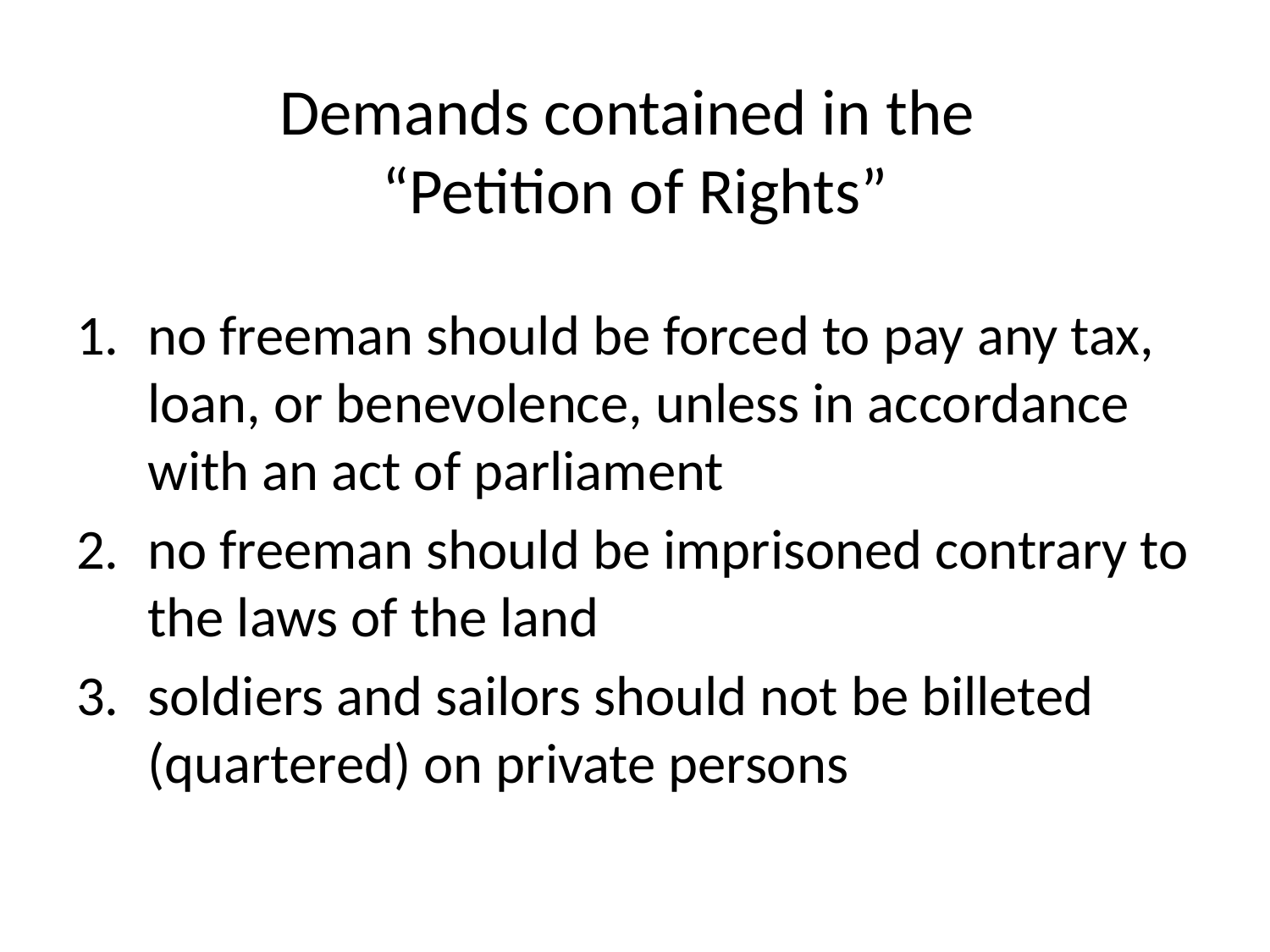

# Demands contained in the “Petition of Rights”
no freeman should be forced to pay any tax, loan, or benevolence, unless in accordance with an act of parliament
no freeman should be imprisoned contrary to the laws of the land
soldiers and sailors should not be billeted (quartered) on private persons